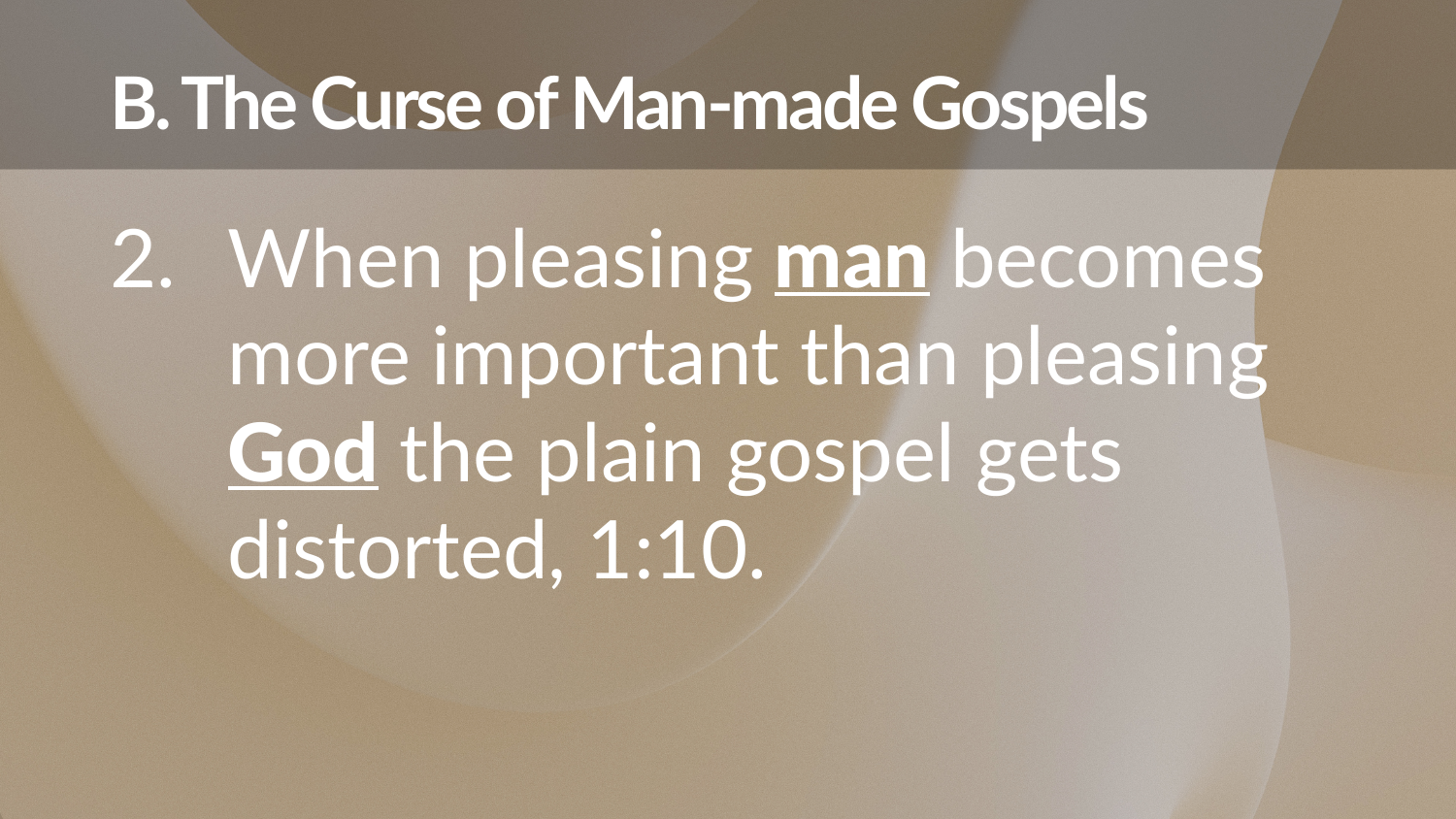

# B. The Curse of Man-made Gospels
When pleasing man becomes more important than pleasing God the plain gospel gets distorted, 1:10.